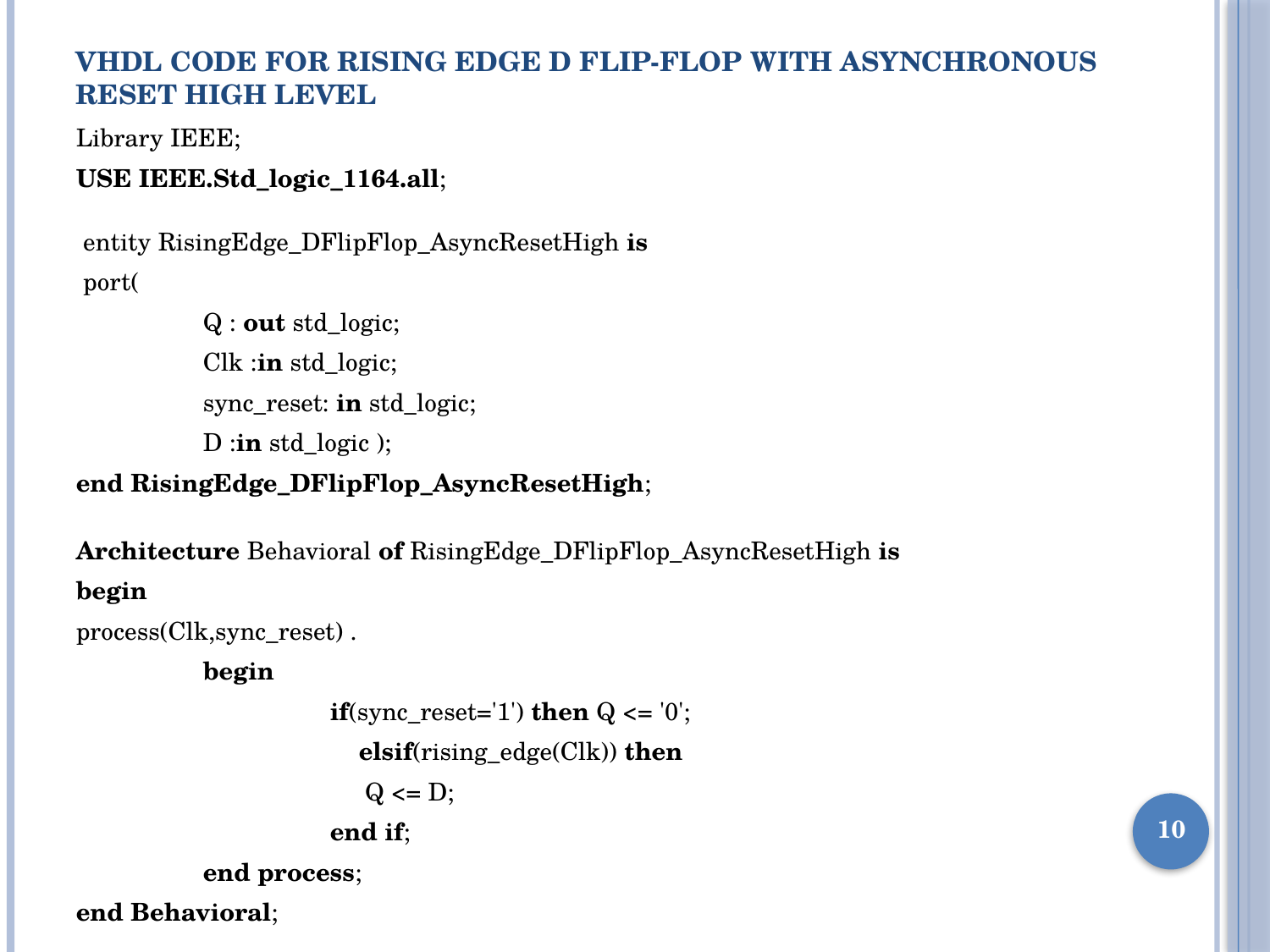

# VHDL code for Rising Edge D Flip-Flop with Asynchronous Reset High Level
Library IEEE;
USE IEEE.Std_logic_1164.all;

 entity RisingEdge_DFlipFlop_AsyncResetHigh is
 port(
	Q : out std_logic;
	Clk :in std_logic;
	sync_reset: in std_logic;
	D :in std_logic );
end RisingEdge_DFlipFlop_AsyncResetHigh;

Architecture Behavioral of RisingEdge_DFlipFlop_AsyncResetHigh is
begin
process(Clk,sync_reset) .
	begin
		if(sync_reset='1') then Q <= '0';
		    elsif(rising_edge(Clk)) then
		     Q <= D;
		end if;
	end process;
end Behavioral;
10